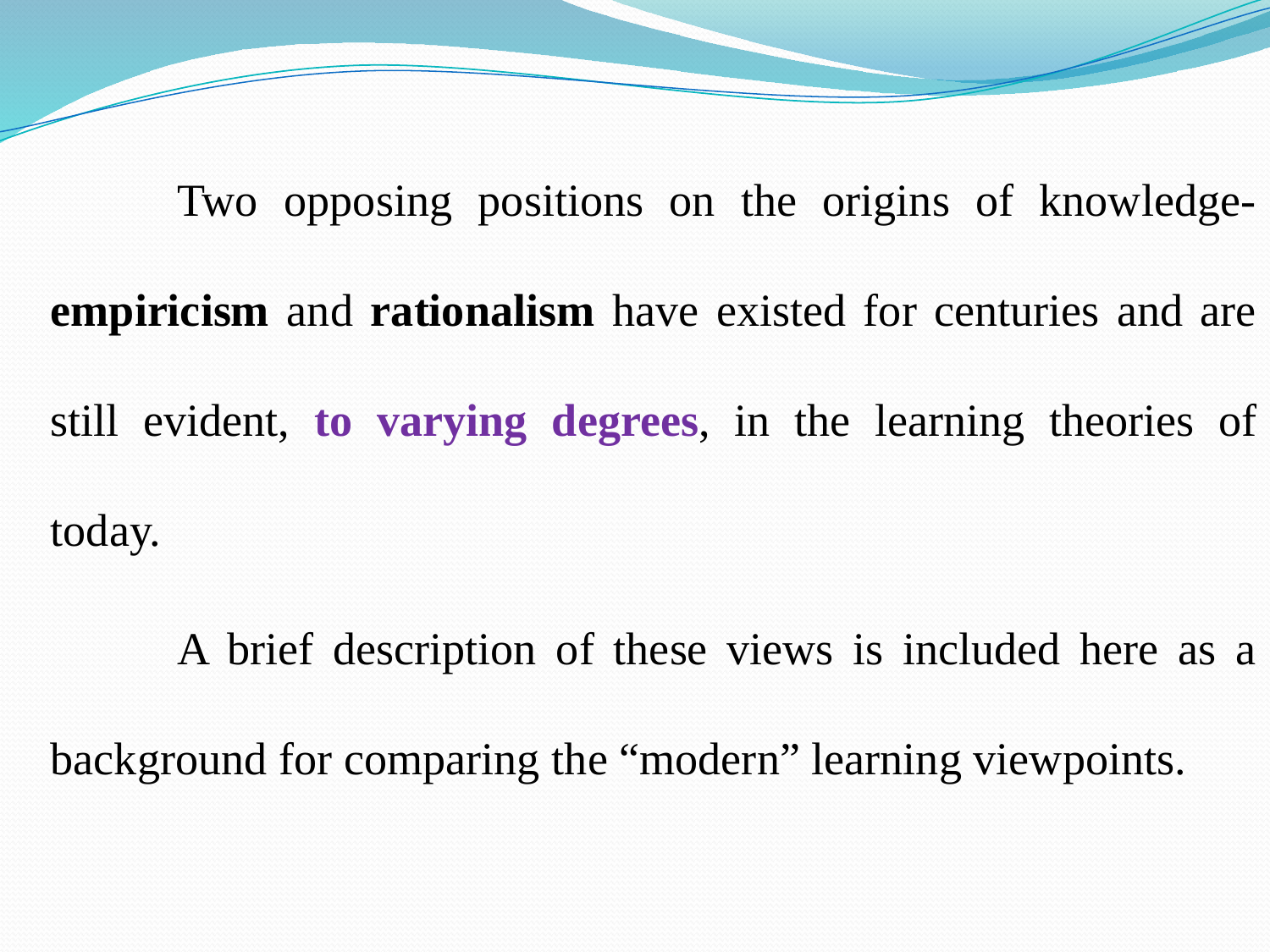

#
	Two opposing positions on the origins of knowledge-empiricism and rationalism have existed for centuries and are still evident, to varying degrees, in the learning theories of today.
	A brief description of these views is included here as a background for comparing the “modern” learning viewpoints.